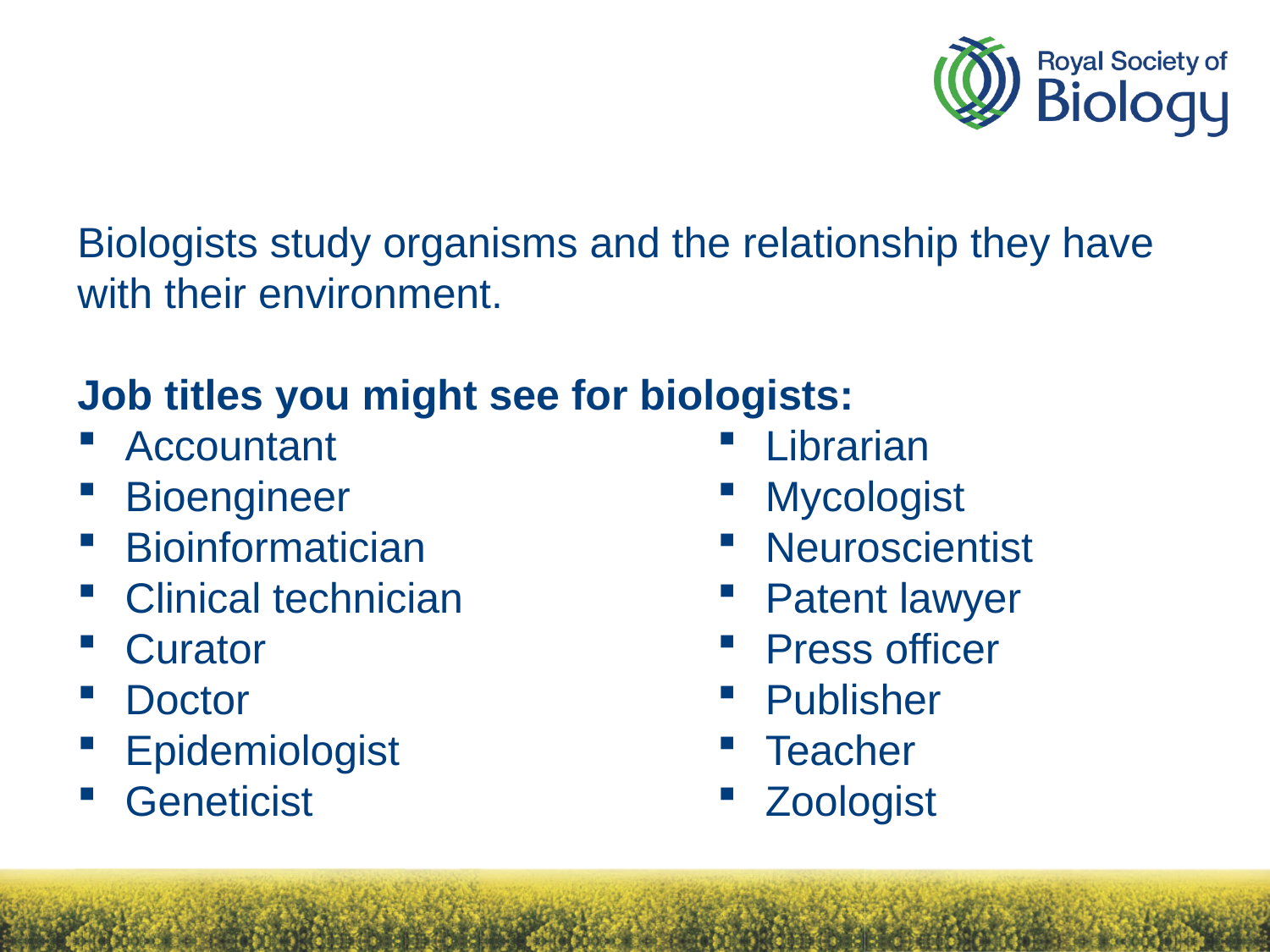

Biologists study organisms and the relationship they have with their environment.

Job titles you might see for biologists:
Accountant
Bioengineer
Bioinformatician
Clinical technician
Curator
Doctor
Epidemiologist
Geneticist

Librarian
Mycologist
Neuroscientist
Patent lawyer
Press officer
Publisher
Teacher
Zoologist